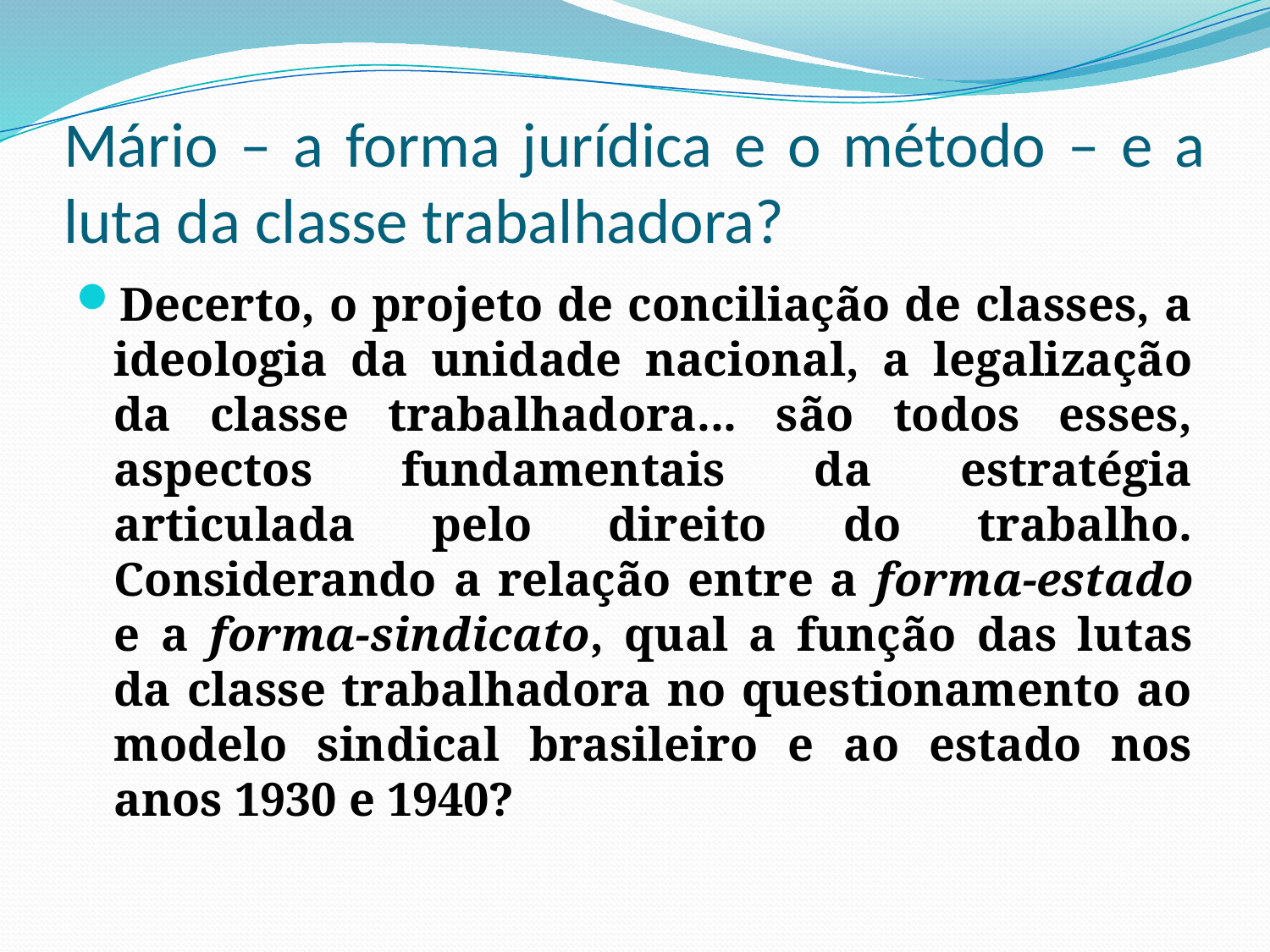

# Mário – a forma jurídica e o método – e a luta da classe trabalhadora?
Decerto, o projeto de conciliação de classes, a ideologia da unidade nacional, a legalização da classe trabalhadora... são todos esses, aspectos fundamentais da estratégia articulada pelo direito do trabalho. Considerando a relação entre a forma-estado e a forma-sindicato, qual a função das lutas da classe trabalhadora no questionamento ao modelo sindical brasileiro e ao estado nos anos 1930 e 1940?